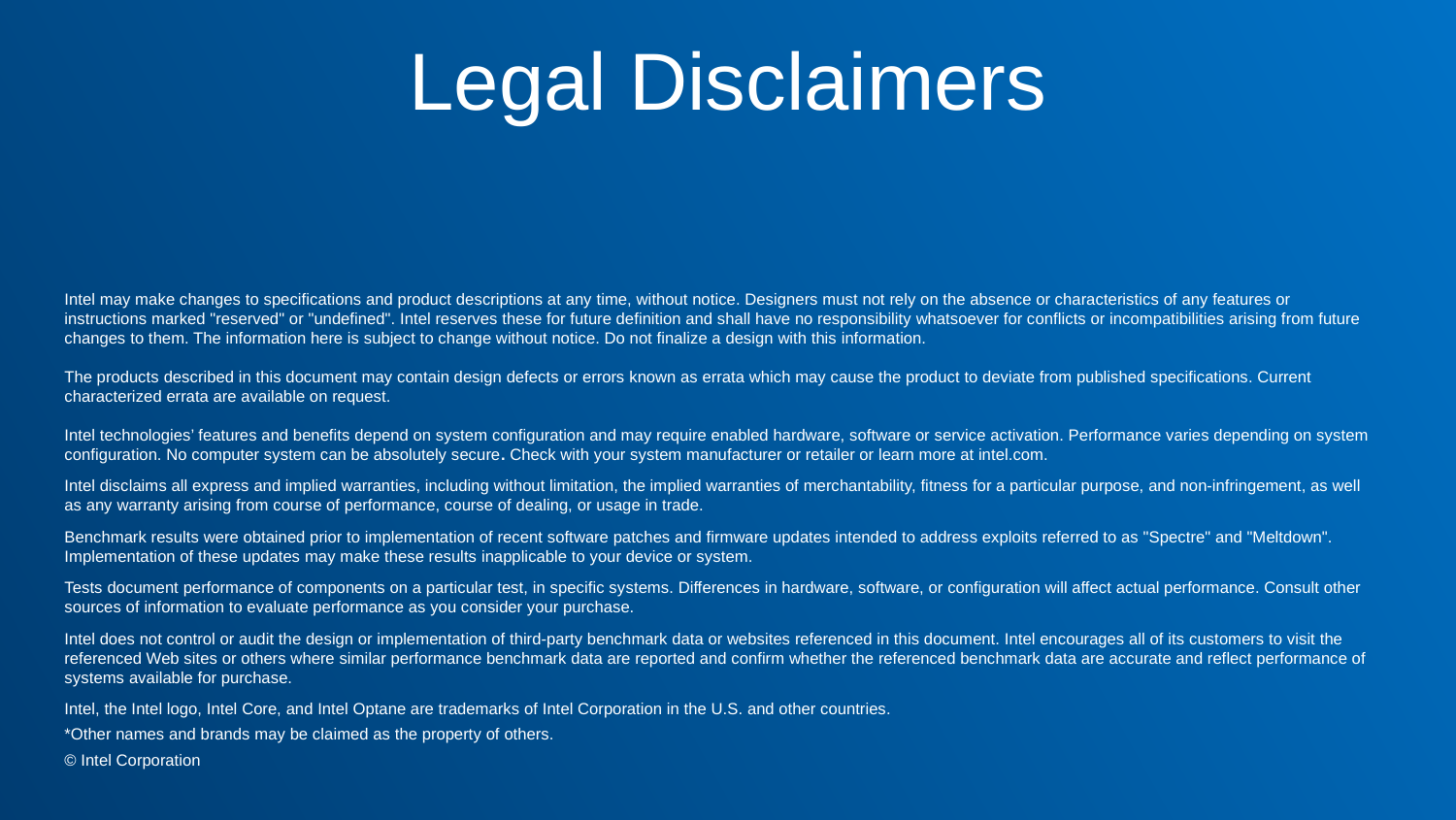

Legal Disclaimers
Intel may make changes to specifications and product descriptions at any time, without notice. Designers must not rely on the absence or characteristics of any features or instructions marked "reserved" or "undefined". Intel reserves these for future definition and shall have no responsibility whatsoever for conflicts or incompatibilities arising from future changes to them. The information here is subject to change without notice. Do not finalize a design with this information.
The products described in this document may contain design defects or errors known as errata which may cause the product to deviate from published specifications. Current characterized errata are available on request.
Intel technologies’ features and benefits depend on system configuration and may require enabled hardware, software or service activation. Performance varies depending on system configuration. No computer system can be absolutely secure. Check with your system manufacturer or retailer or learn more at intel.com.
Intel disclaims all express and implied warranties, including without limitation, the implied warranties of merchantability, fitness for a particular purpose, and non-infringement, as well as any warranty arising from course of performance, course of dealing, or usage in trade.
Benchmark results were obtained prior to implementation of recent software patches and firmware updates intended to address exploits referred to as "Spectre" and "Meltdown".  Implementation of these updates may make these results inapplicable to your device or system.
Tests document performance of components on a particular test, in specific systems. Differences in hardware, software, or configuration will affect actual performance. Consult other sources of information to evaluate performance as you consider your purchase.
Intel does not control or audit the design or implementation of third-party benchmark data or websites referenced in this document. Intel encourages all of its customers to visit the referenced Web sites or others where similar performance benchmark data are reported and confirm whether the referenced benchmark data are accurate and reflect performance of systems available for purchase.
Intel, the Intel logo, Intel Core, and Intel Optane are trademarks of Intel Corporation in the U.S. and other countries.
*Other names and brands may be claimed as the property of others.
© Intel Corporation